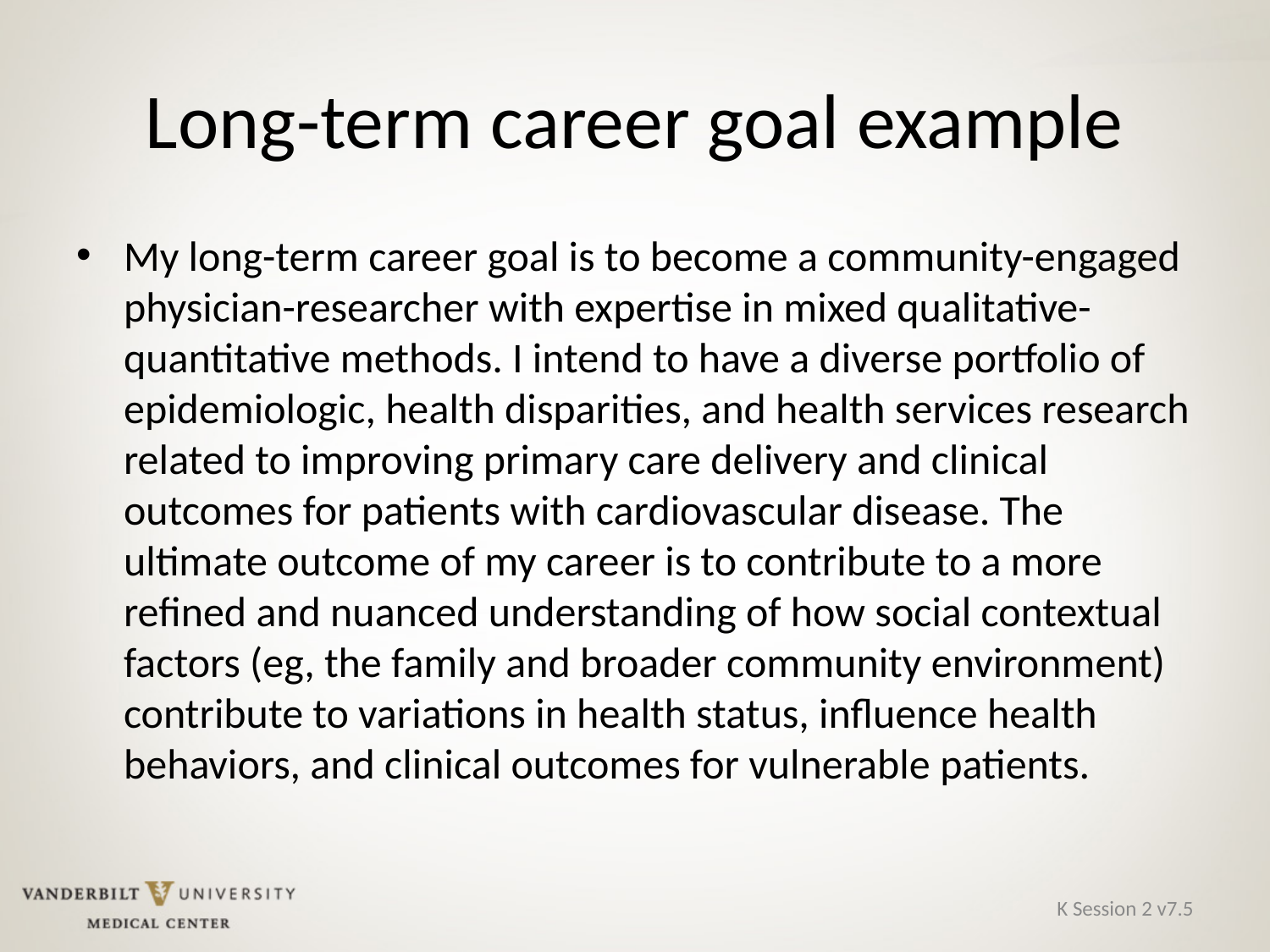

# Long-term career goal example
My long-term career goal is to become a community-engaged physician-researcher with expertise in mixed qualitative-quantitative methods. I intend to have a diverse portfolio of epidemiologic, health disparities, and health services research related to improving primary care delivery and clinical outcomes for patients with cardiovascular disease. The ultimate outcome of my career is to contribute to a more refined and nuanced understanding of how social contextual factors (eg, the family and broader community environment) contribute to variations in health status, influence health behaviors, and clinical outcomes for vulnerable patients.

K Session 2 v7.5